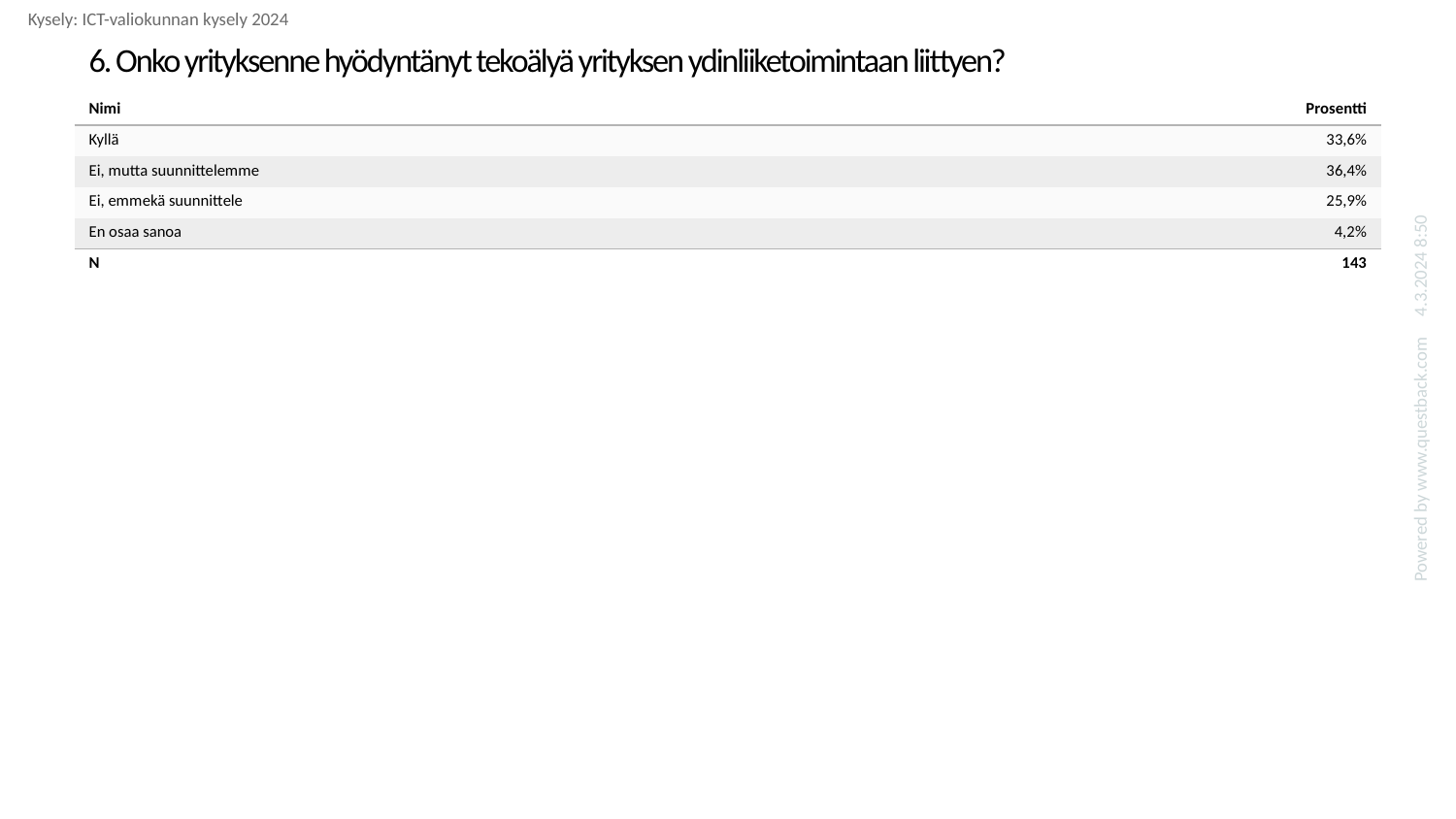

Kysely: ICT-valiokunnan kysely 2024
# 6. Onko yrityksenne hyödyntänyt tekoälyä yrityksen ydinliiketoimintaan liittyen?
| Nimi | Prosentti |
| --- | --- |
| Kyllä | 33,6% |
| Ei, mutta suunnittelemme | 36,4% |
| Ei, emmekä suunnittele | 25,9% |
| En osaa sanoa | 4,2% |
| N | 143 |
Powered by www.questback.com     4.3.2024 8:50